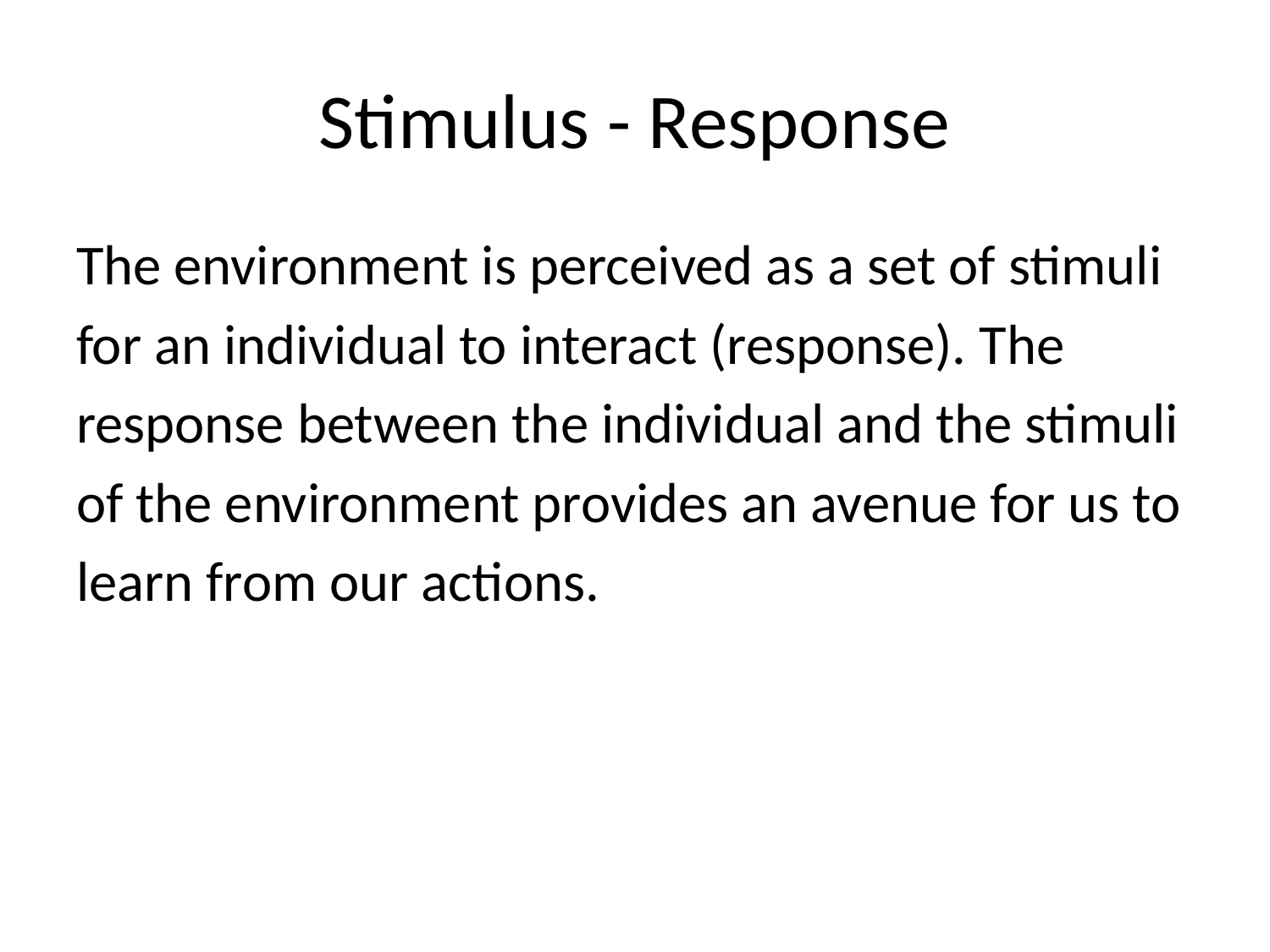

# Stimulus - Response
The environment is perceived as a set of stimuli
for an individual to interact (response). The
response between the individual and the stimuli
of the environment provides an avenue for us to
learn from our actions.